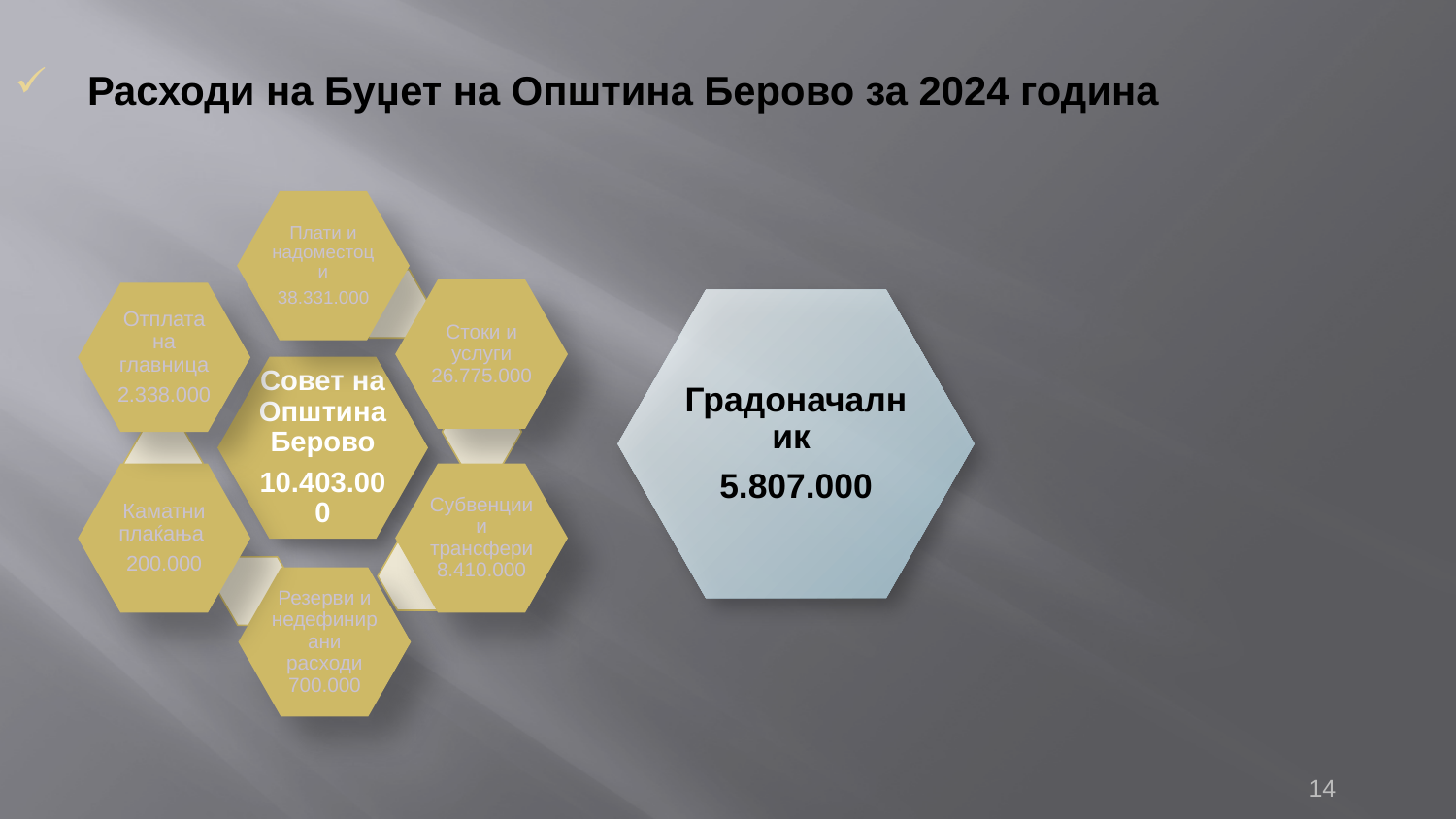

Расходи на Буџет на Општина Берово за 2024 година

Градоначалник
5.807.000
Совет на Општина Берово
10.403.000
Плати и надоместоци
38.331.000
Стоки и услуги 26.775.000
Субвенции и трансфери 8.410.000
Резерви и недефинирани расходи 700.000
Каматни плаќања
200.000
Отплата на главница
2.338.000

14